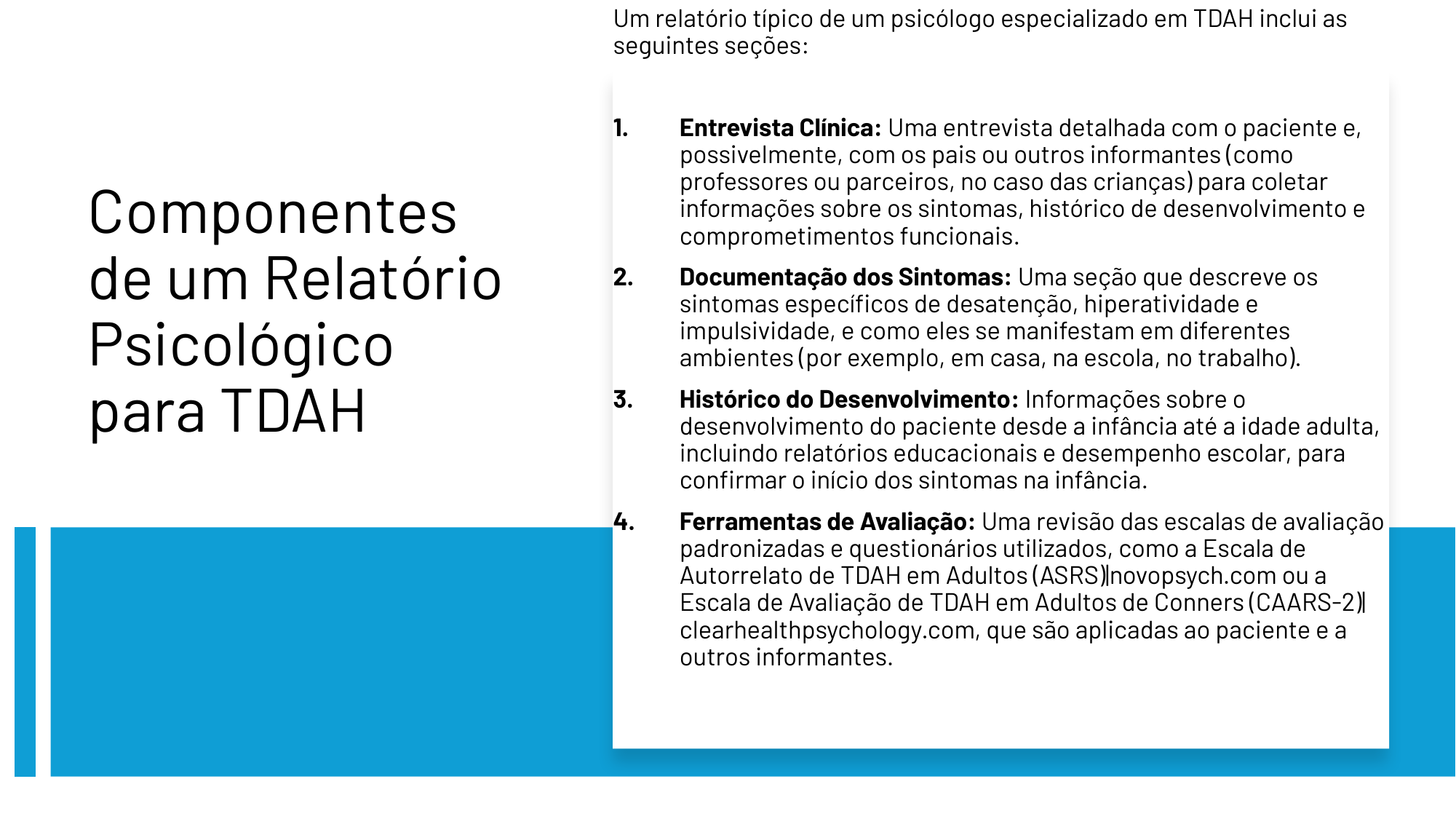

Um relatório típico de um psicólogo especializado em TDAH inclui as seguintes seções:

Entrevista Clínica: Uma entrevista detalhada com o paciente e, possivelmente, com os pais ou outros informantes (como professores ou parceiros, no caso das crianças) para coletar informações sobre os sintomas, histórico de desenvolvimento e comprometimentos funcionais.
Documentação dos Sintomas: Uma seção que descreve os sintomas específicos de desatenção, hiperatividade e impulsividade, e como eles se manifestam em diferentes ambientes (por exemplo, em casa, na escola, no trabalho).
Histórico do Desenvolvimento: Informações sobre o desenvolvimento do paciente desde a infância até a idade adulta, incluindo relatórios educacionais e desempenho escolar, para confirmar o início dos sintomas na infância.
Ferramentas de Avaliação: Uma revisão das escalas de avaliação padronizadas e questionários utilizados, como a Escala de Autorrelato de TDAH em Adultos (ASRS)|novopsych.com ou a Escala de Avaliação de TDAH em Adultos de Conners (CAARS-2)|clearhealthpsychology.com, que são aplicadas ao paciente e a outros informantes.

# Componentes de um Relatório Psicológico para TDAH